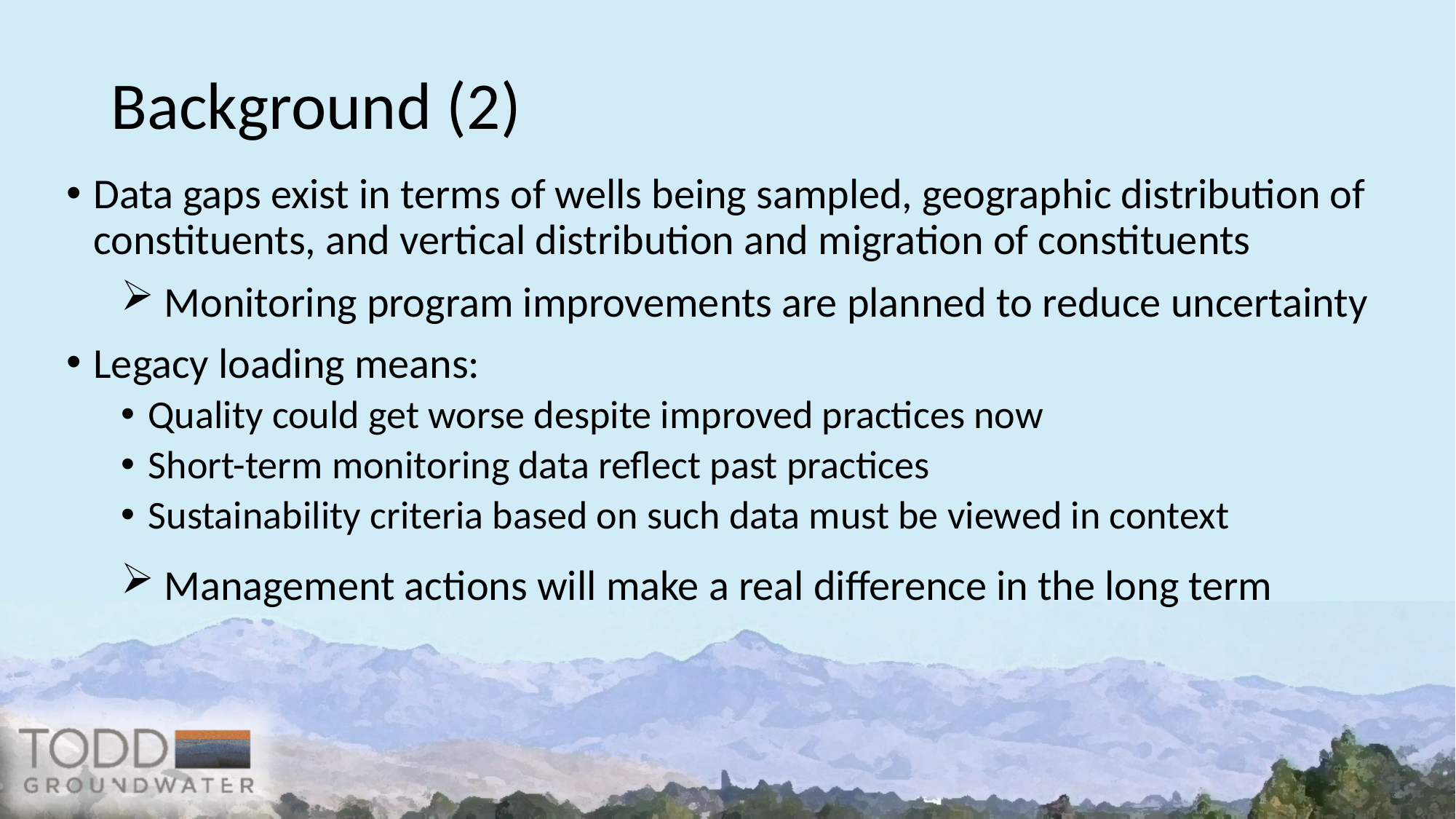

# Background (2)
Data gaps exist in terms of wells being sampled, geographic distribution of constituents, and vertical distribution and migration of constituents
 Monitoring program improvements are planned to reduce uncertainty
Legacy loading means:
Quality could get worse despite improved practices now
Short-term monitoring data reflect past practices
Sustainability criteria based on such data must be viewed in context
 Management actions will make a real difference in the long term